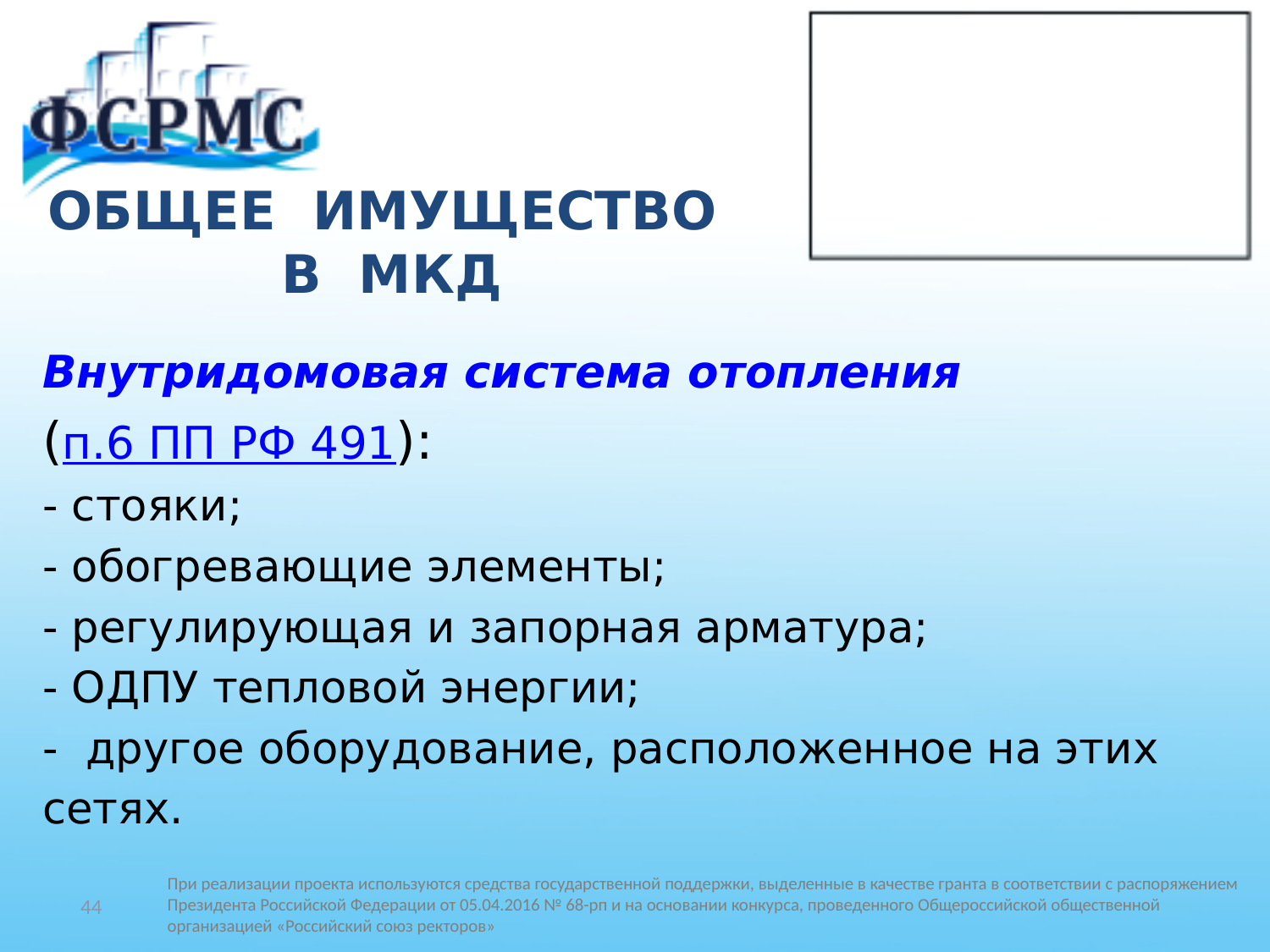

# ОБЩЕЕ  ИМУЩЕСТВО В  МКД
Внутридомовая система отопления
(п.6 ПП РФ 491):
- стояки;
- обогревающие элементы;
- регулирующая и запорная арматура;
- ОДПУ тепловой энергии;
-  другое оборудование, расположенное на этих
сетях.

44